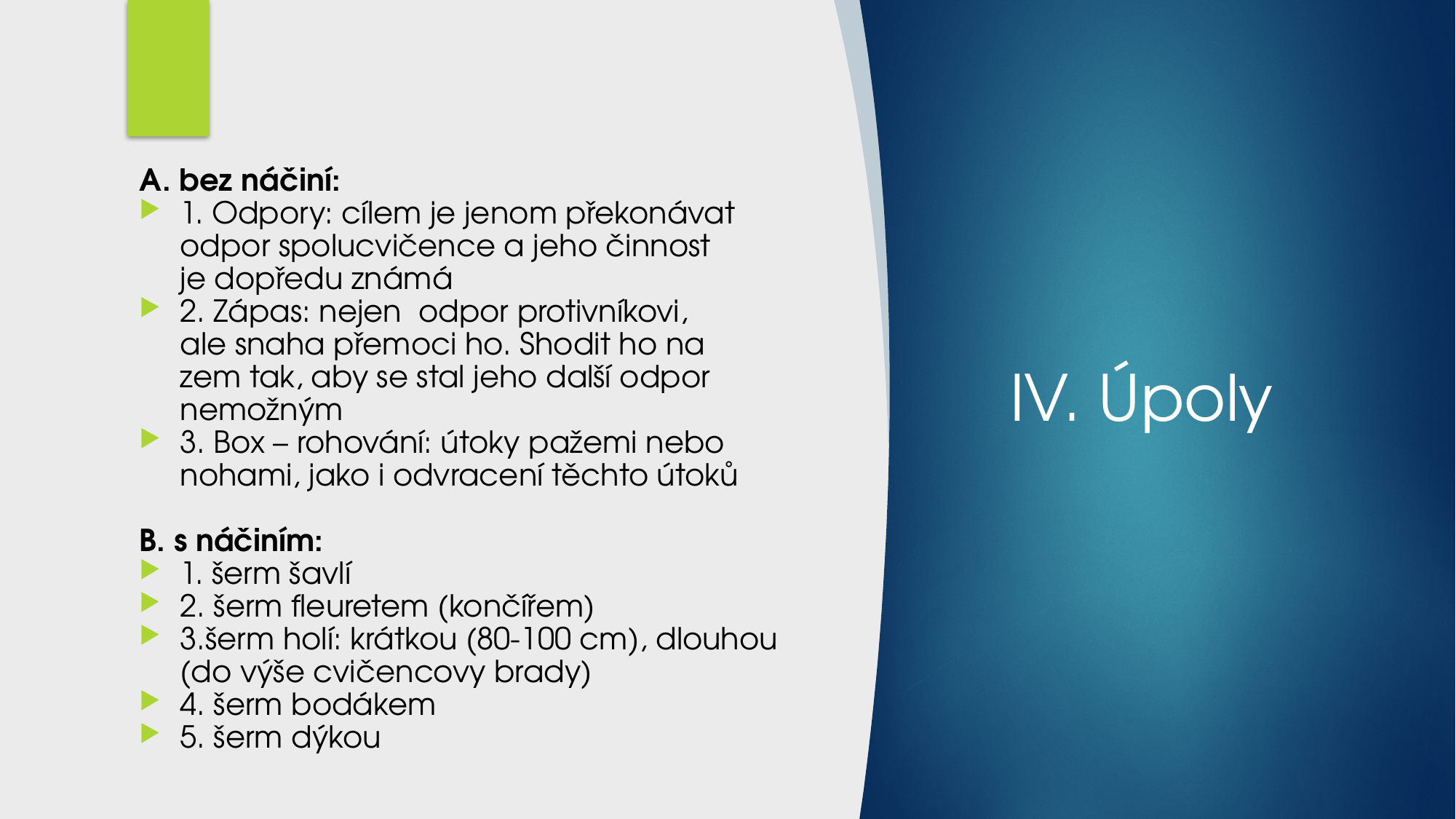

A. bez náčiní:
1. Odpory: cílem je jenom překonávat odpor spolucvičence a jeho činnost je dopředu známá
2. Zápas: nejen  odpor protivníkovi, ale snaha přemoci ho. Shodit ho na zem tak, aby se stal jeho další odpor nemožným
3. Box – rohování: útoky pažemi nebo nohami, jako i odvracení těchto útoků

B. s náčiním:
1. šerm šavlí
2. šerm fleuretem (končířem)
3.šerm holí: krátkou (80-100 cm), dlouhou (do výše cvičencovy brady)
4. šerm bodákem
5. šerm dýkou

# IV. Úpoly